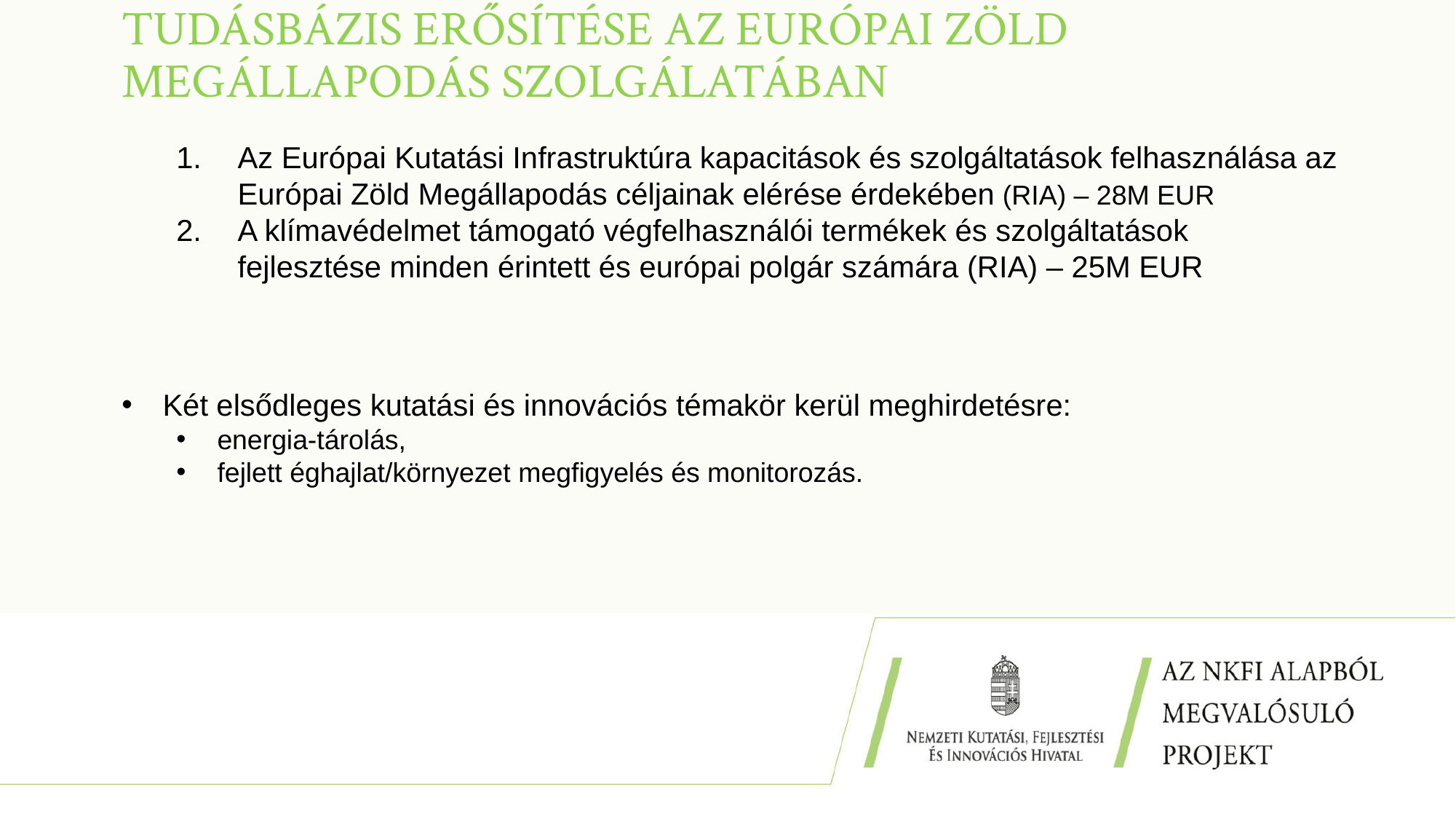

# Tudásbázis erősítése az európai zöld megállapodás szolgálatában
Az Európai Kutatási Infrastruktúra kapacitások és szolgáltatások felhasználása az Európai Zöld Megállapodás céljainak elérése érdekében (RIA) – 28M EUR
A klímavédelmet támogató végfelhasználói termékek és szolgáltatások fejlesztése minden érintett és európai polgár számára (RIA) – 25M EUR

Két elsődleges kutatási és innovációs témakör kerül meghirdetésre:
energia-tárolás,
fejlett éghajlat/környezet megfigyelés és monitorozás.